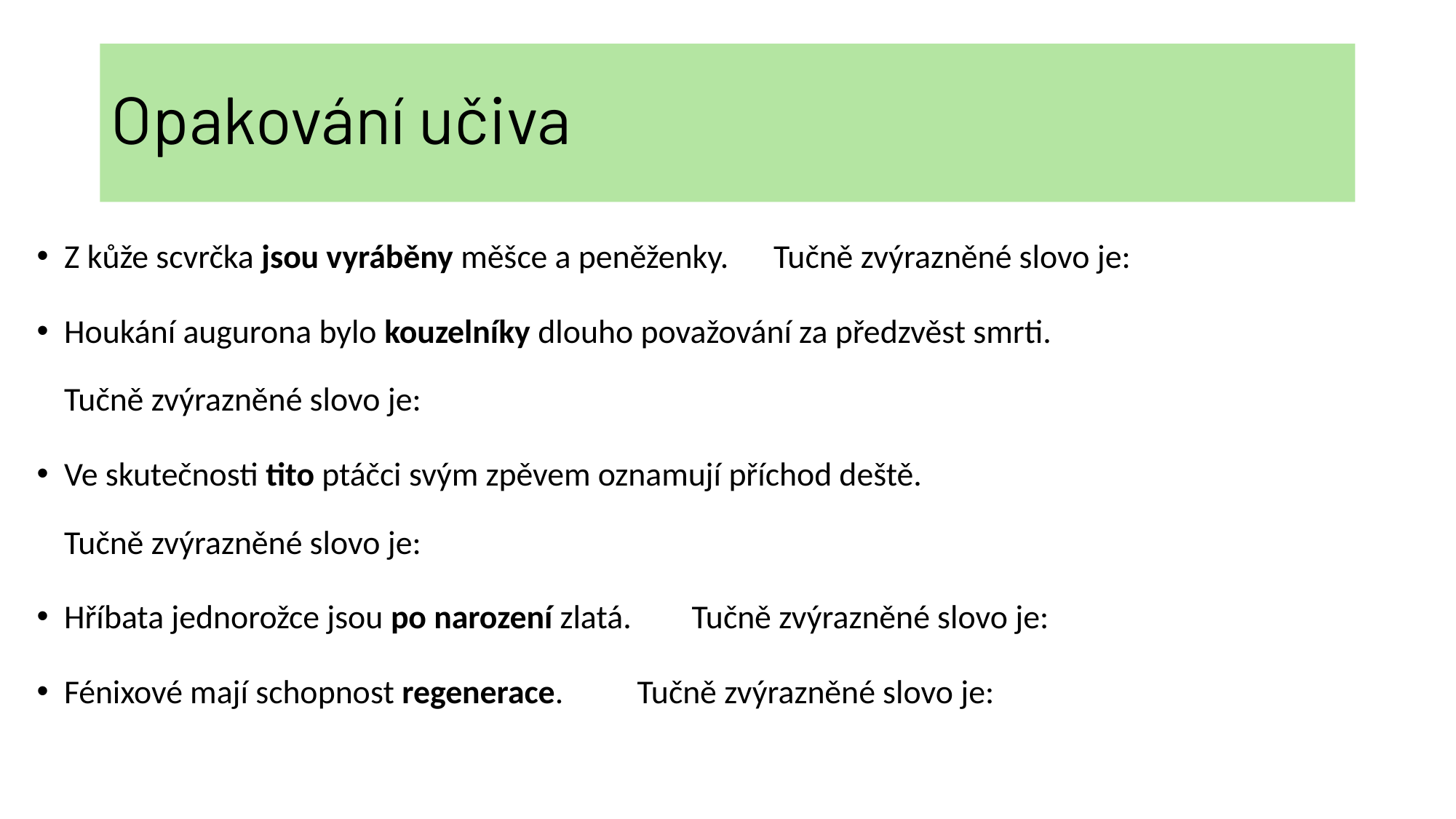

# Opakování učiva
Z kůže scvrčka jsou vyráběny měšce a peněženky.		Tučně zvýrazněné slovo je:
Houkání augurona bylo kouzelníky dlouho považování za předzvěst smrti.
Tučně zvýrazněné slovo je:
Ve skutečnosti tito ptáčci svým zpěvem oznamují příchod deště.
Tučně zvýrazněné slovo je:
Hříbata jednorožce jsou po narození zlatá.			Tučně zvýrazněné slovo je:
Fénixové mají schopnost regenerace.			Tučně zvýrazněné slovo je: